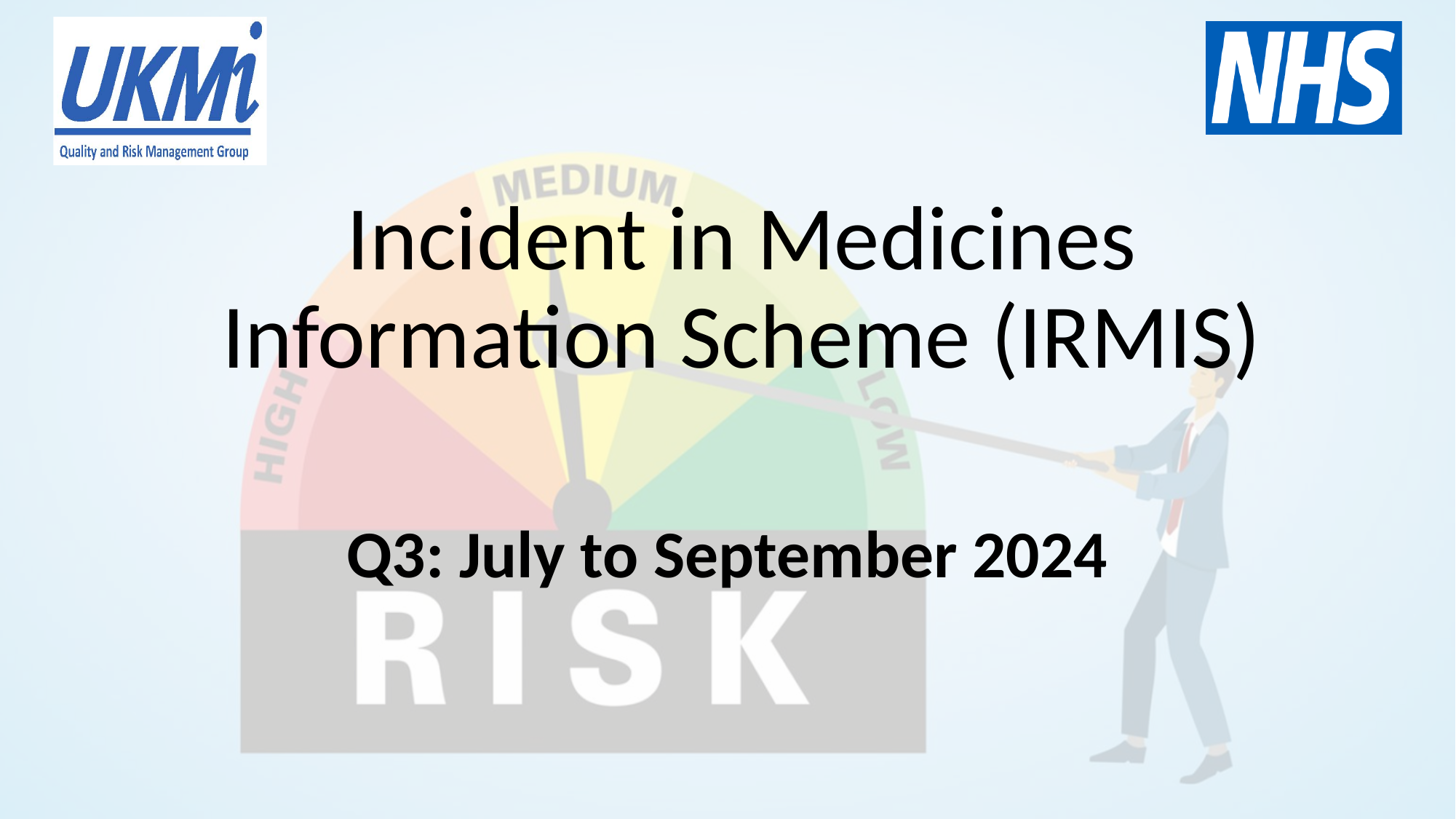

# Incident in Medicines Information Scheme (IRMIS)
Q3: July to September 2024